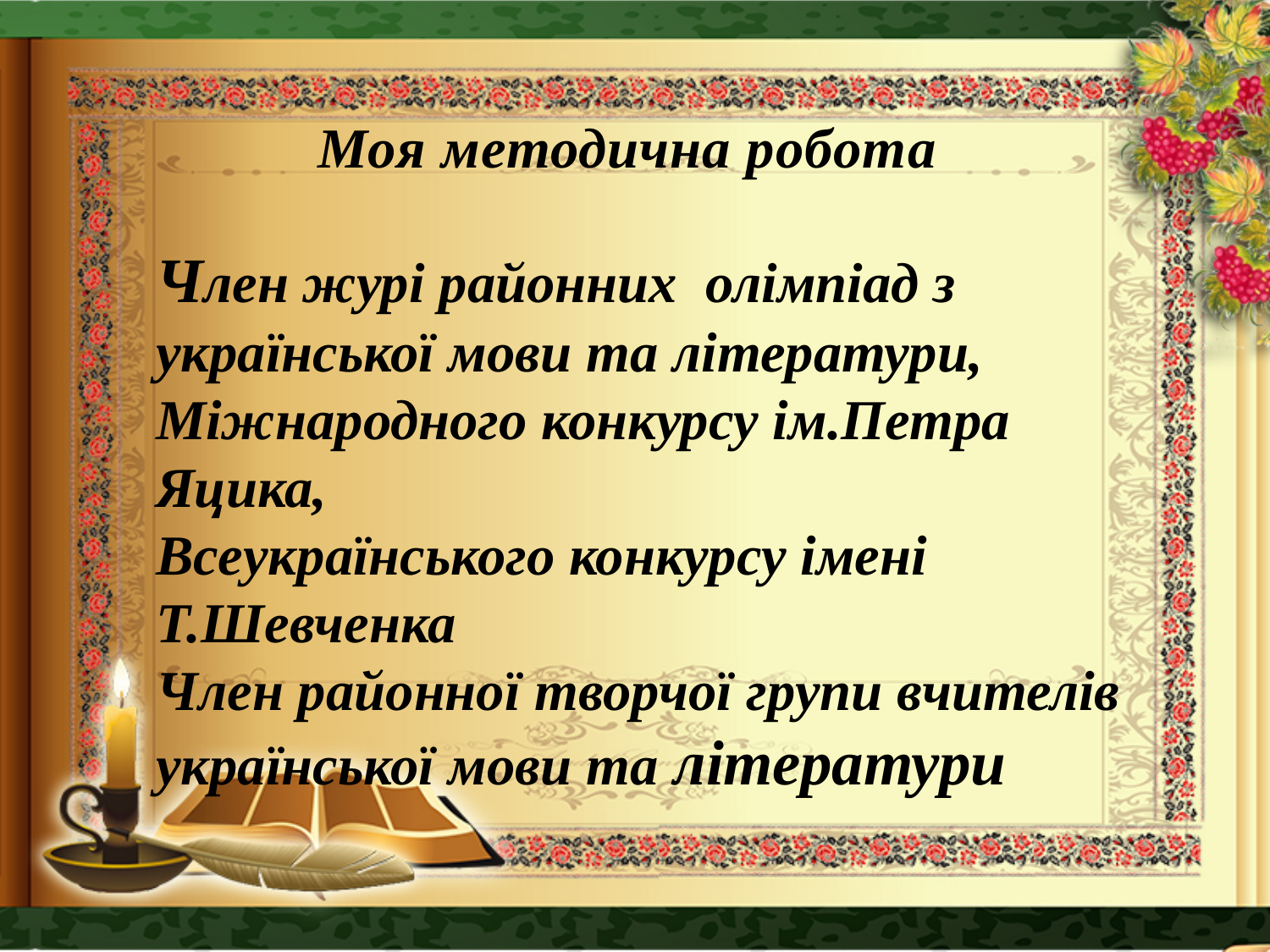

# Моя методична робота
Член журі районних  олімпіад з української мови та літератури,
Міжнародного конкурсу ім.Петра Яцика,
Всеукраїнського конкурсу імені
Т.Шевченка
Член районної творчої групи вчителів української мови та літератури